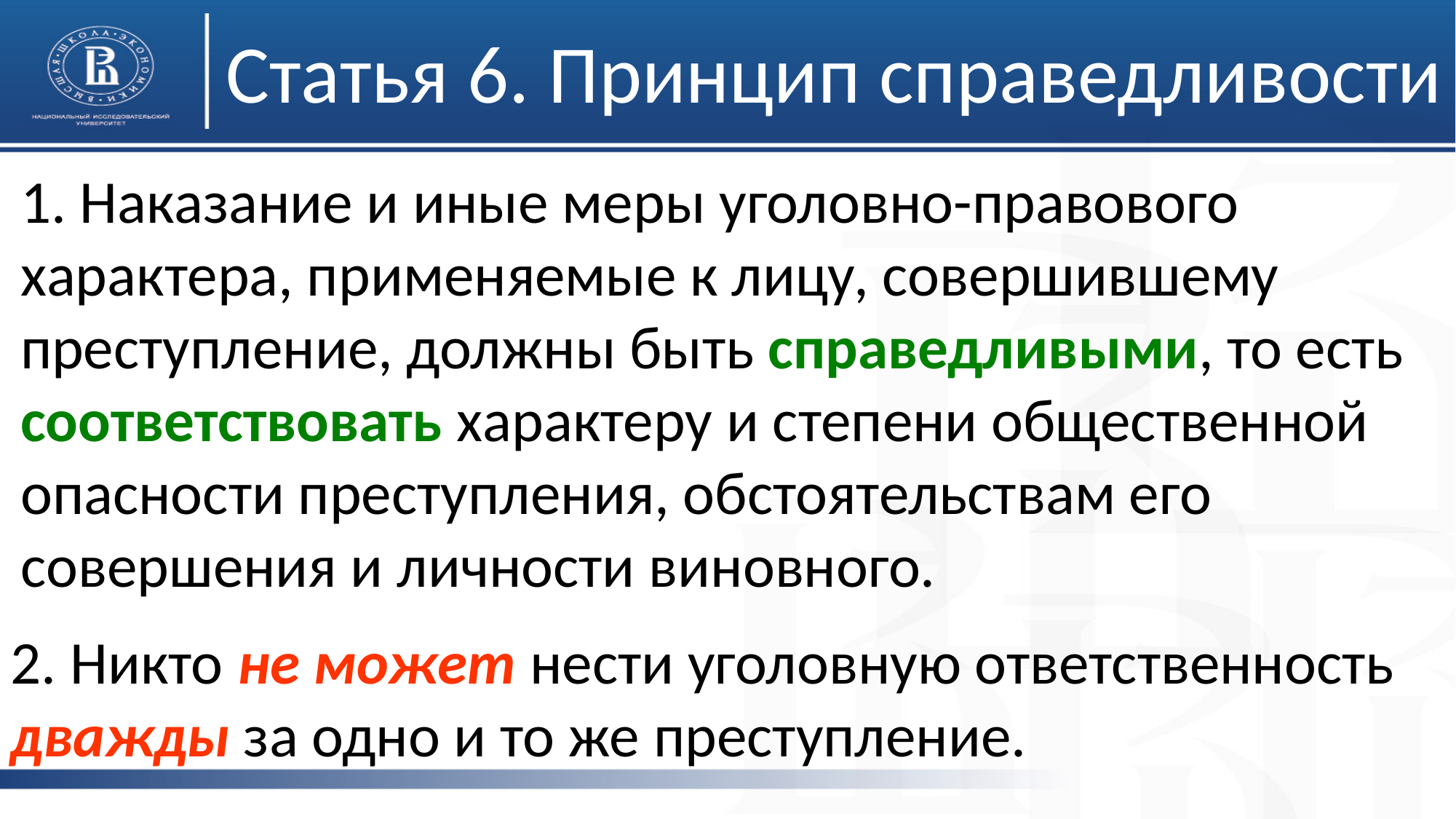

# Статья 6. Принцип справедливости
   1. Наказание и иные меры уголовно-правового характера, применяемые к лицу, совершившему преступление, должны быть справедливыми, то есть соответствовать характеру и степени общественной опасности преступления, обстоятельствам его совершения и личности виновного.
2. Никто не может нести уголовную ответственность дважды за одно и то же преступление.